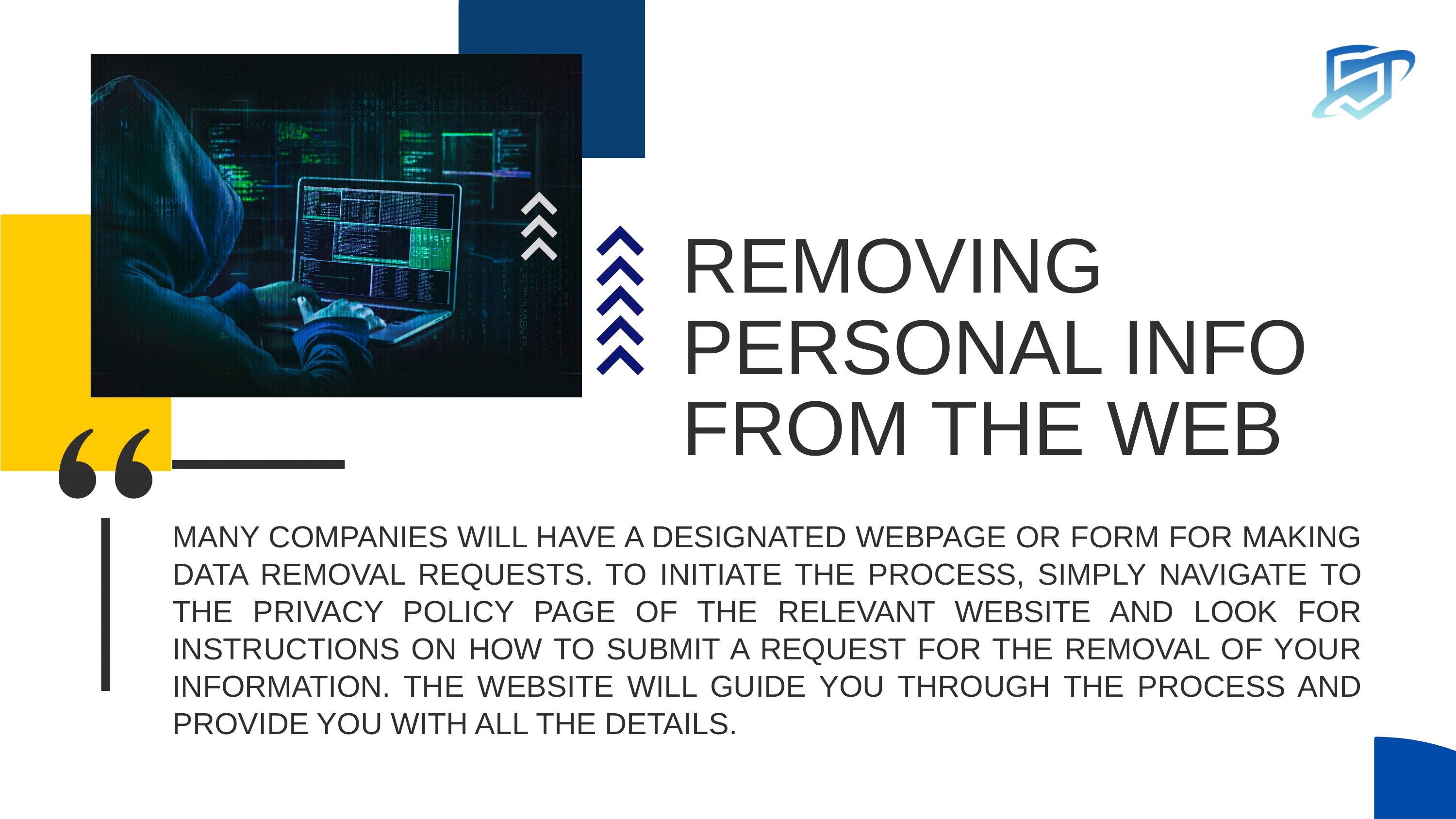

REMOVING PERSONAL INFO FROM THE WEB​

MANY COMPANIES WILL HAVE A DESIGNATED WEBPAGE OR FORM FOR MAKING DATA REMOVAL REQUESTS. TO INITIATE THE PROCESS, SIMPLY NAVIGATE TO THE PRIVACY POLICY PAGE OF THE RELEVANT WEBSITE AND LOOK FOR INSTRUCTIONS ON HOW TO SUBMIT A REQUEST FOR THE REMOVAL OF YOUR INFORMATION. THE WEBSITE WILL GUIDE YOU THROUGH THE PROCESS AND PROVIDE YOU WITH ALL THE DETAILS.​